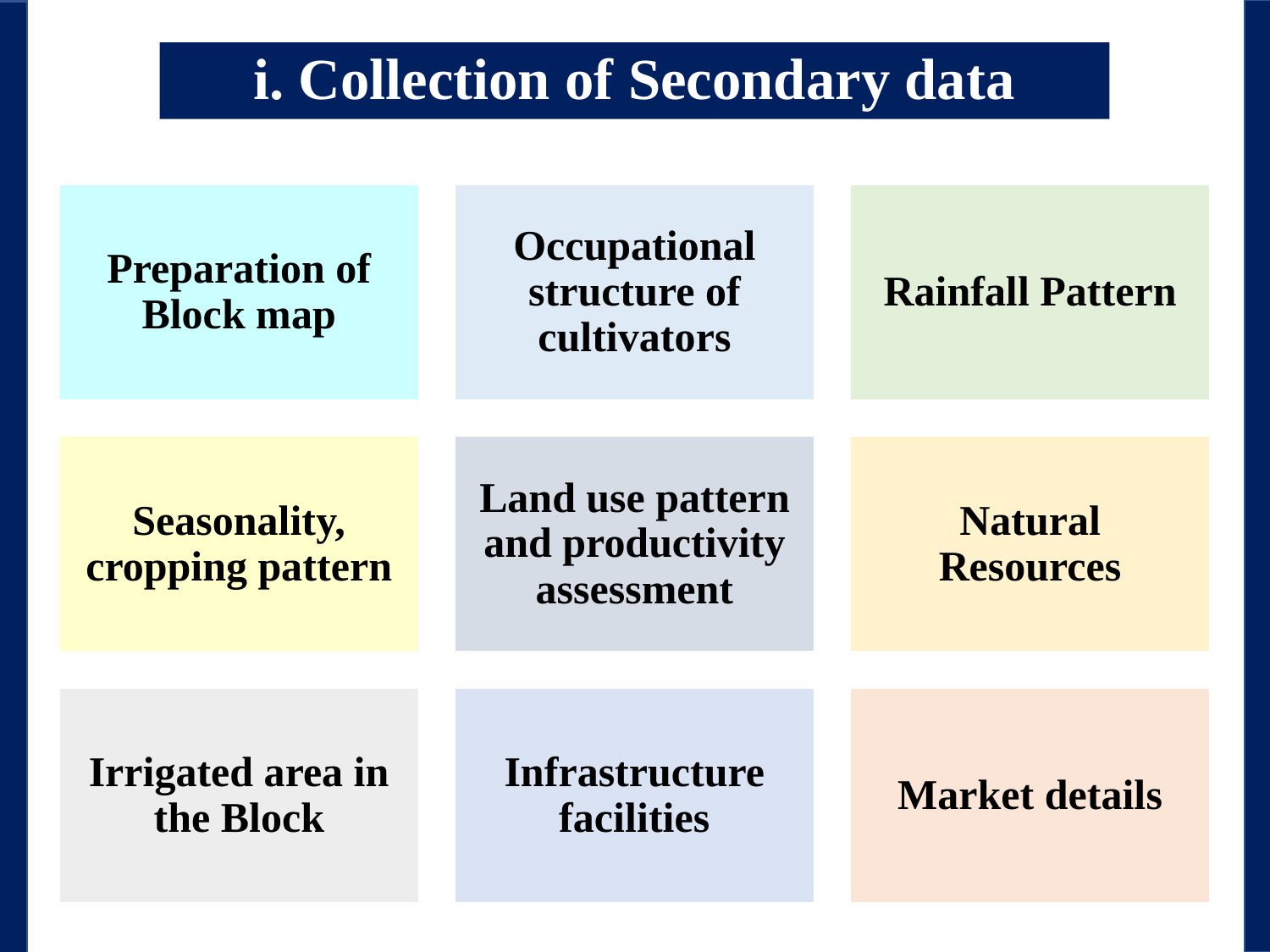

# i. Collection of Secondary data
Preparation of Block map
Occupational structure of cultivators
Rainfall Pattern
Seasonality, cropping pattern
Land use pattern and productivity assessment
Natural Resources
Irrigated area in the Block
Infrastructure facilities
Market details